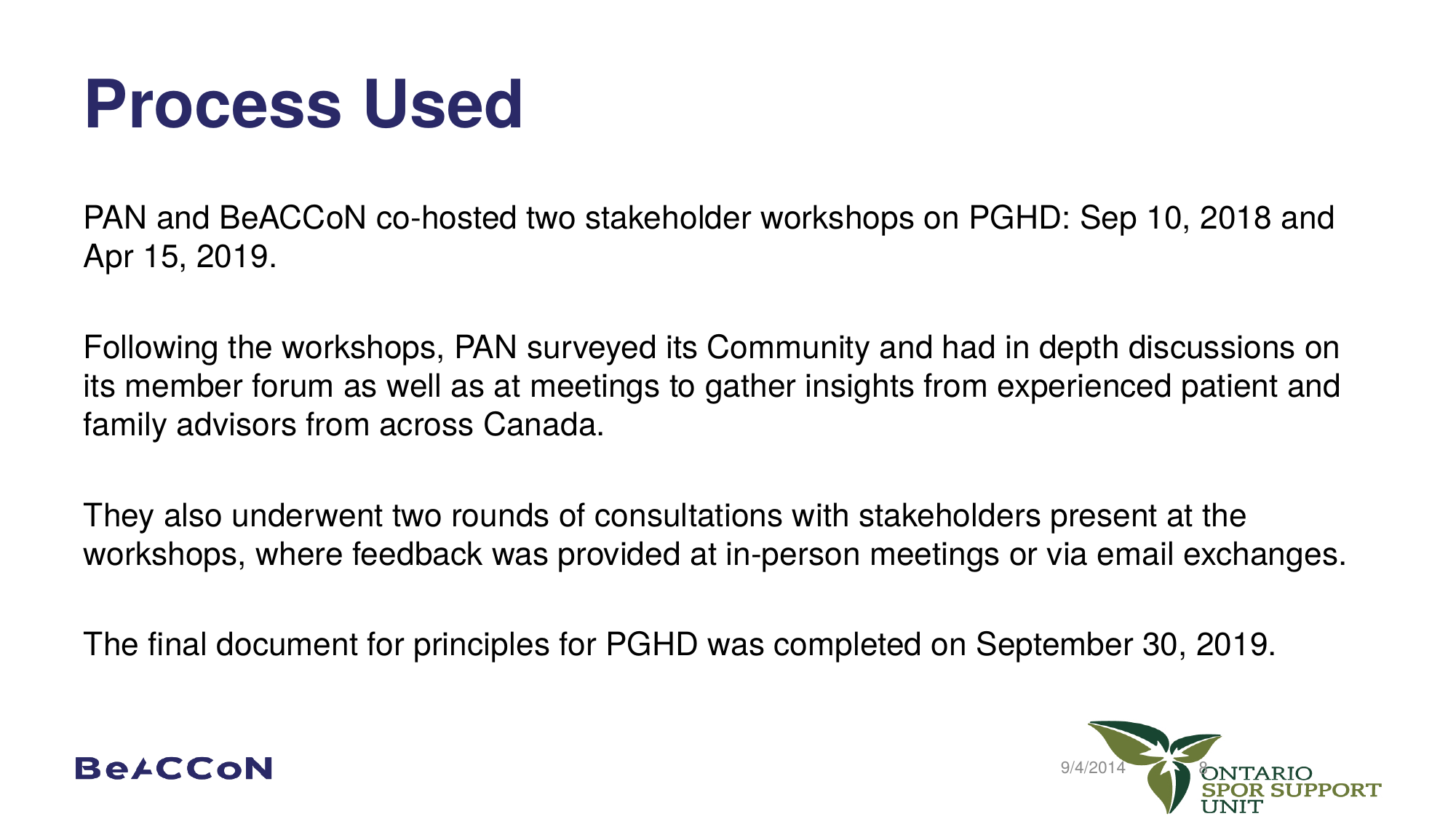

# Process Used
PAN and BeACCoN co-hosted two stakeholder workshops on PGHD: Sep 10, 2018 and Apr 15, 2019.

Following the workshops, PAN surveyed its Community and had in depth discussions on its member forum as well as at meetings to gather insights from experienced patient and family advisors from across Canada.

They also underwent two rounds of consultations with stakeholders present at the workshops, where feedback was provided at in-person meetings or via email exchanges.

The final document for principles for PGHD was completed on September 30, 2019.

9/4/2014
8